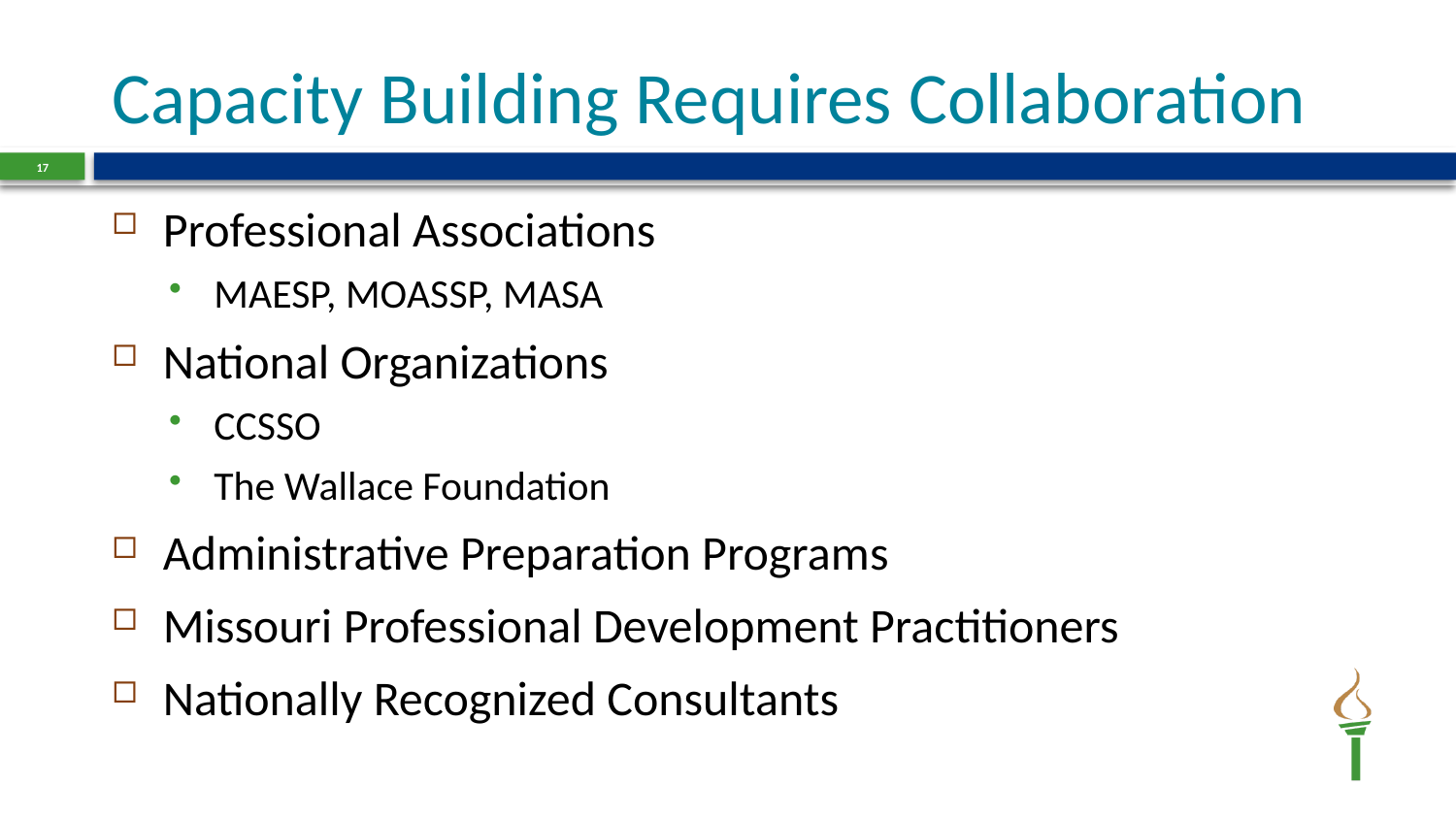

# Capacity Building Requires Collaboration
17
Professional Associations
MAESP, MOASSP, MASA
National Organizations
CCSSO
The Wallace Foundation
Administrative Preparation Programs
Missouri Professional Development Practitioners
Nationally Recognized Consultants